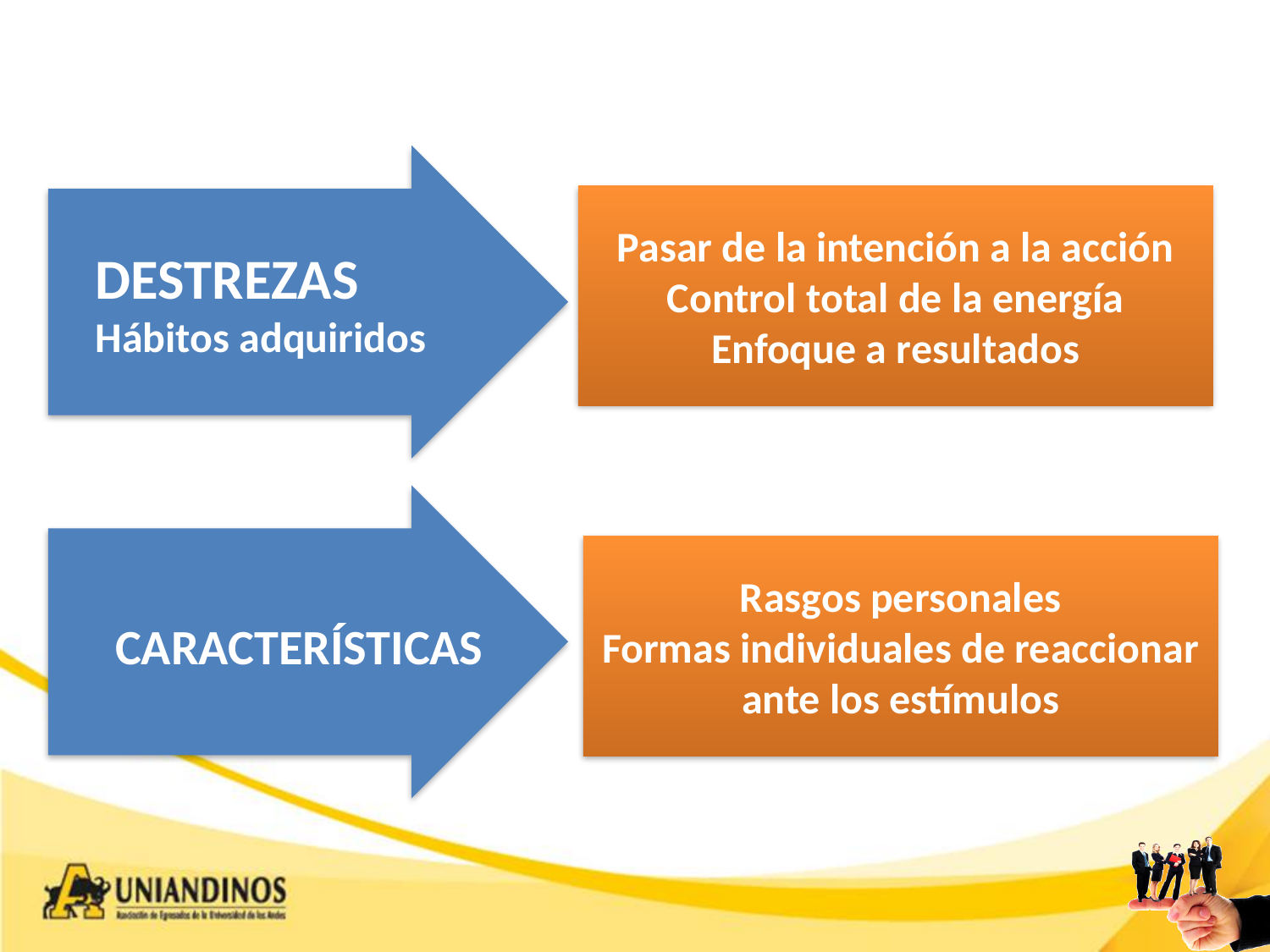

Pasar de la intención a la acción
Control total de la energía
Enfoque a resultados

DESTREZAS
Hábitos adquiridos

Rasgos personales
Formas individuales de reaccionar ante los estímulos

CARACTERÍSTICAS